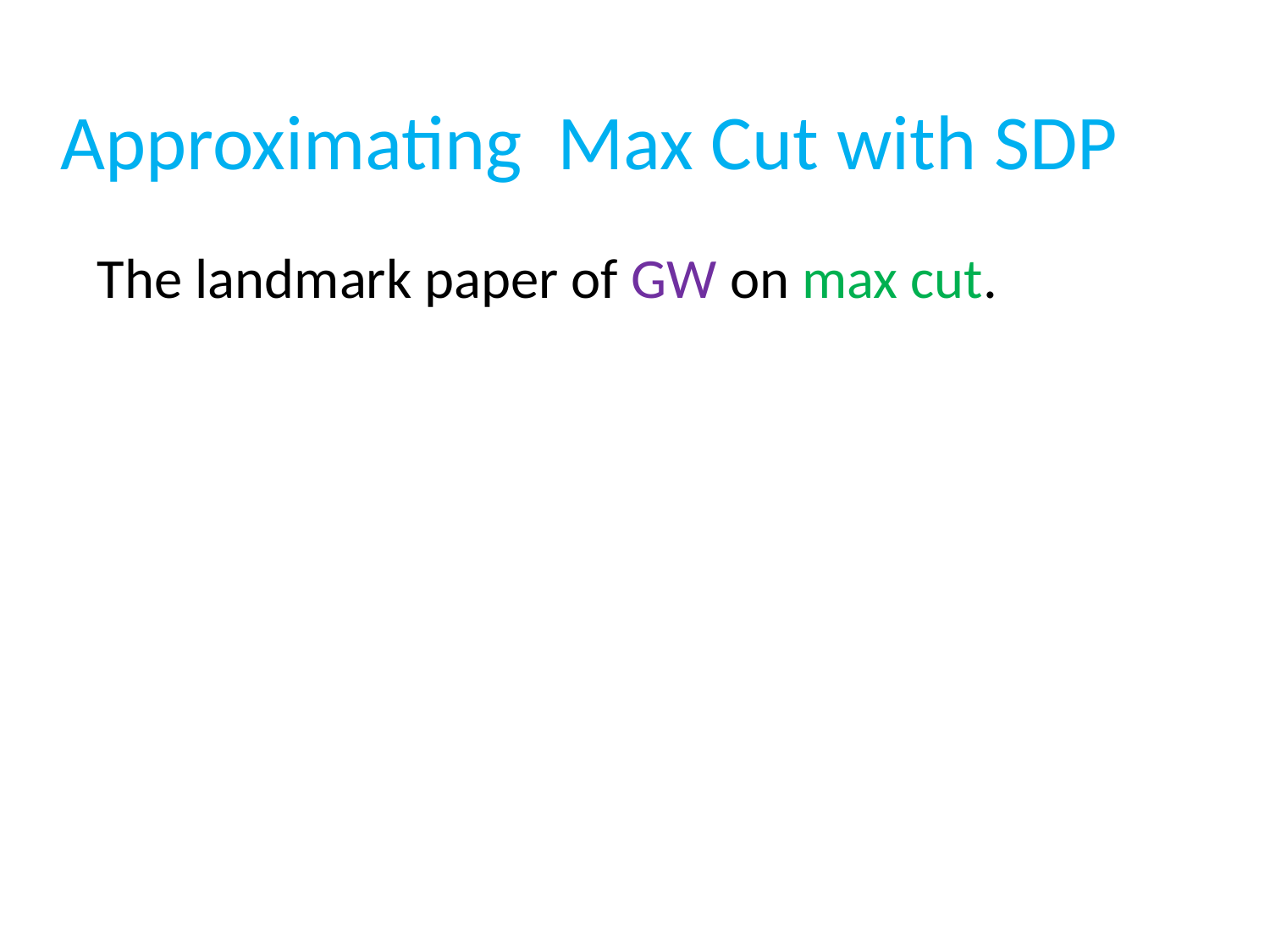

# Approximating  Max Cut with SDP
The landmark paper of GW on max cut.